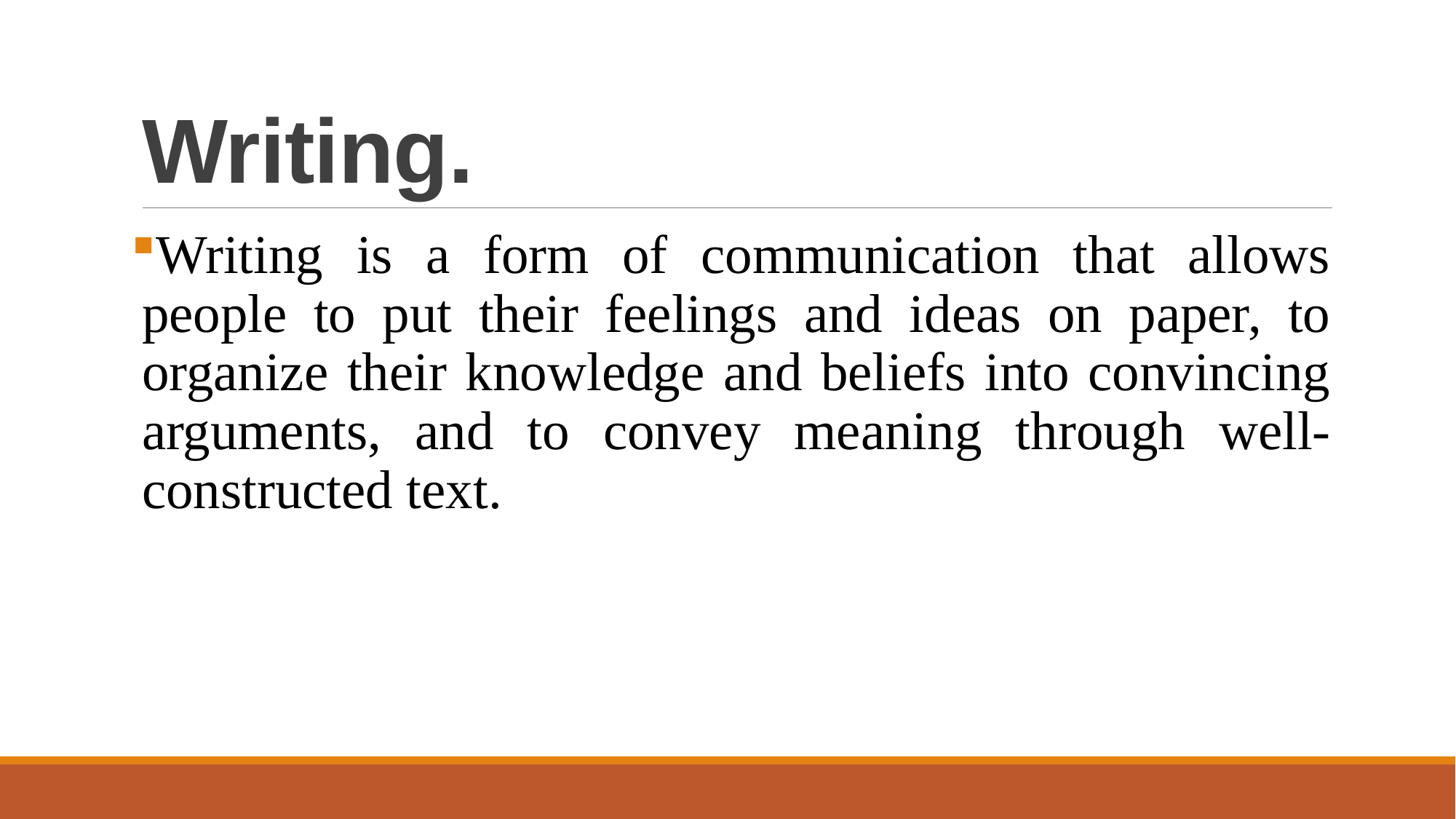

# Writing.
Writing is a form of communication that allows people to put their feelings and ideas on paper, to organize their knowledge and beliefs into convincing arguments, and to convey meaning through well-constructed text.